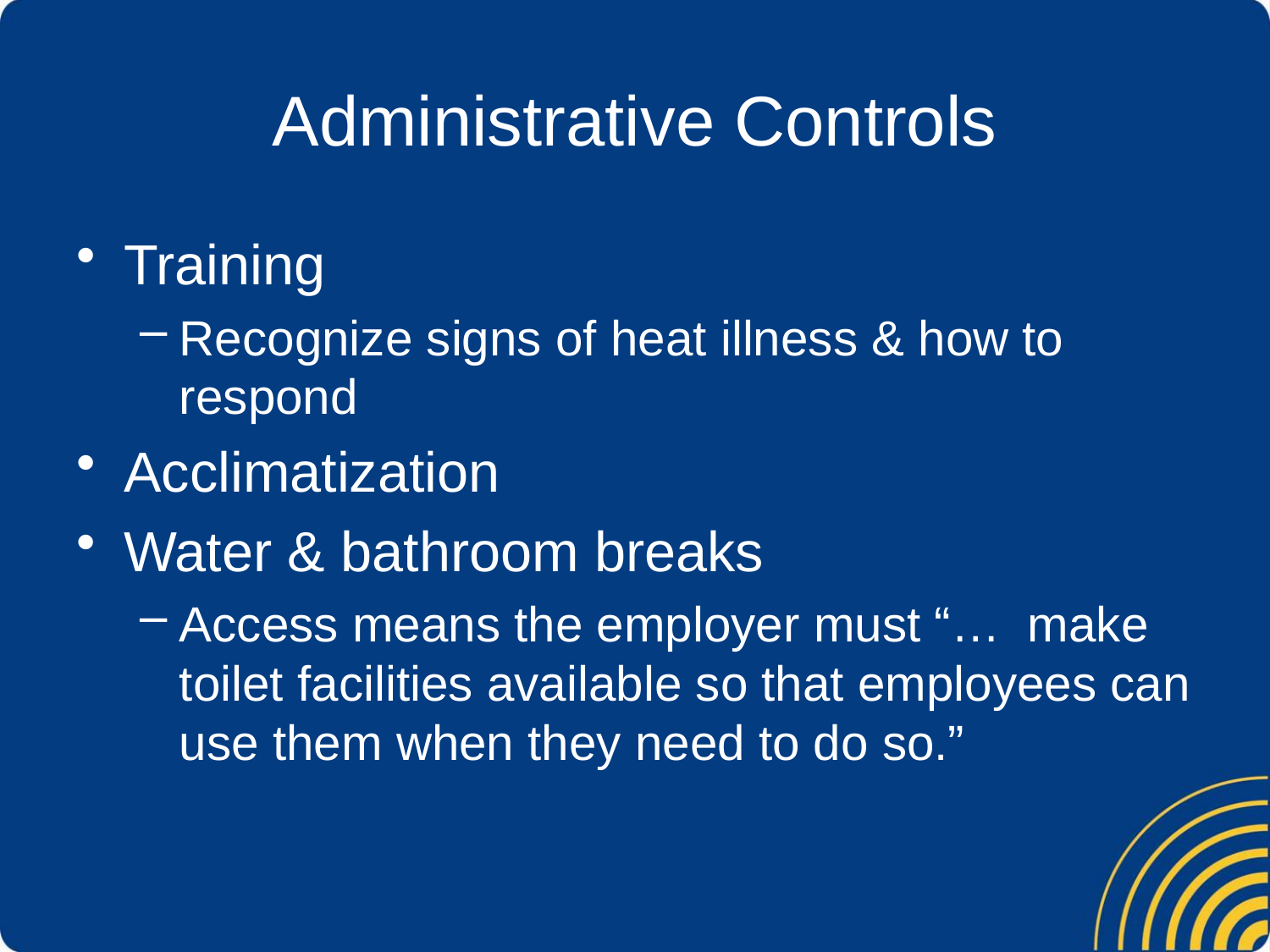

# Administrative Controls
Training
Recognize signs of heat illness & how to respond
Acclimatization
Water & bathroom breaks
Access means the employer must “…  make toilet facilities available so that employees can use them when they need to do so.”